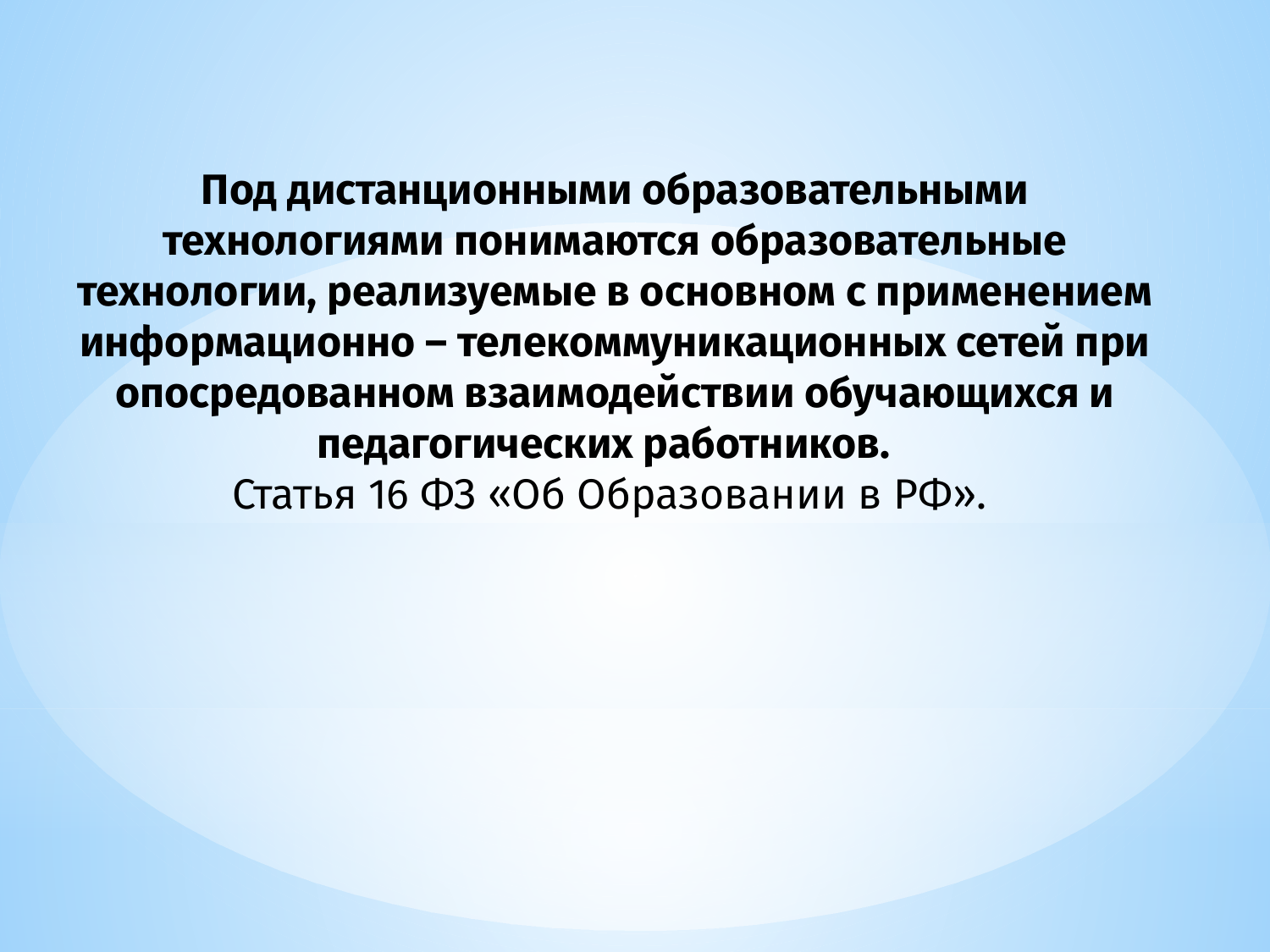

Под дистанционными образовательными технологиями понимаются образовательные технологии, реализуемые в основном с применением информационно – телекоммуникационных сетей при опосредованном взаимодействии обучающихся и педагогических работников.
Статья 16 ФЗ «Об Образовании в РФ».